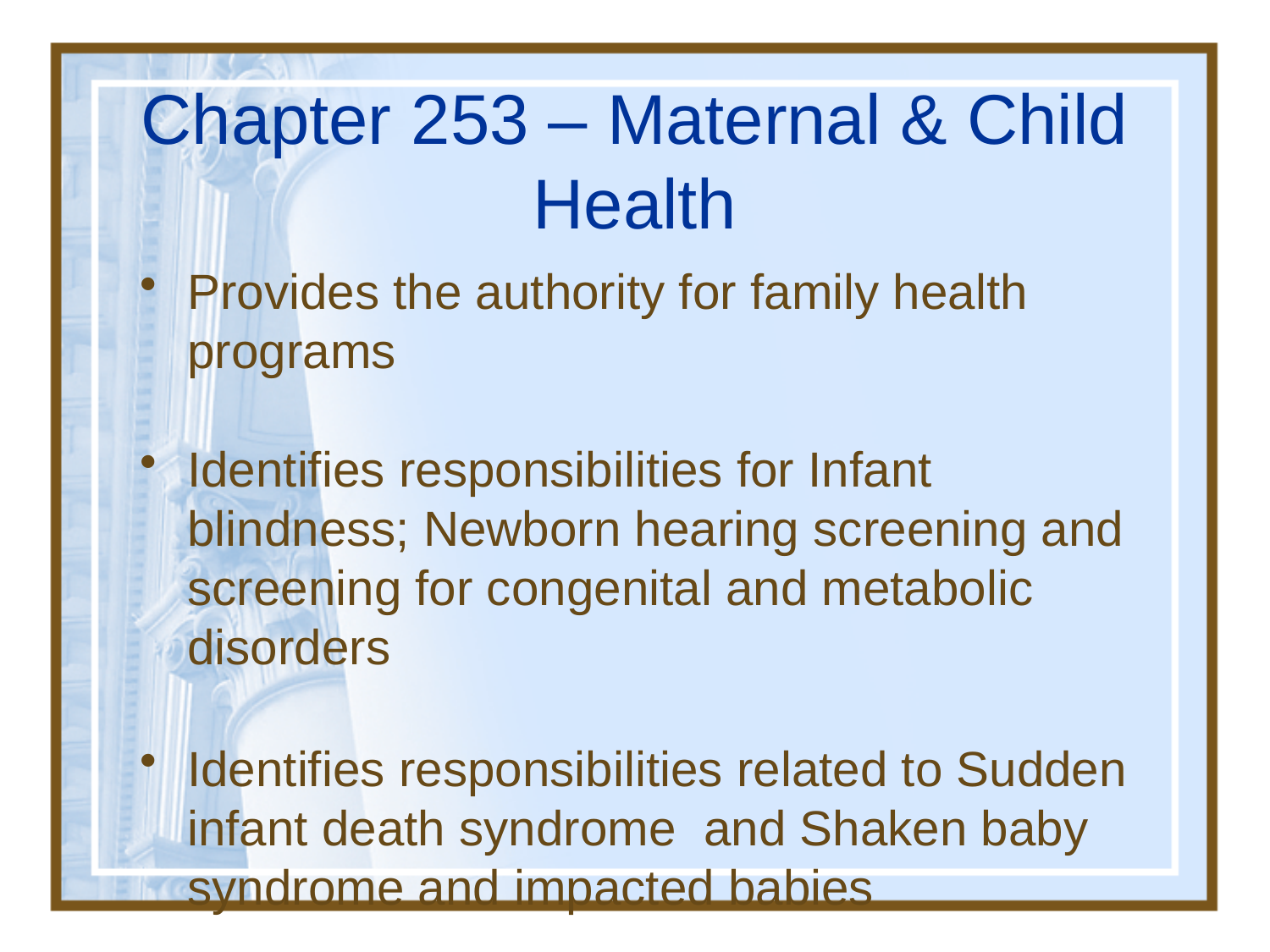

Chapter 253 – Maternal & Child Health
Provides the authority for family health programs

Identifies responsibilities for Infant blindness; Newborn hearing screening and screening for congenital and metabolic disorders

Identifies responsibilities related to Sudden infant death syndrome  and Shaken baby syndrome and impacted babies